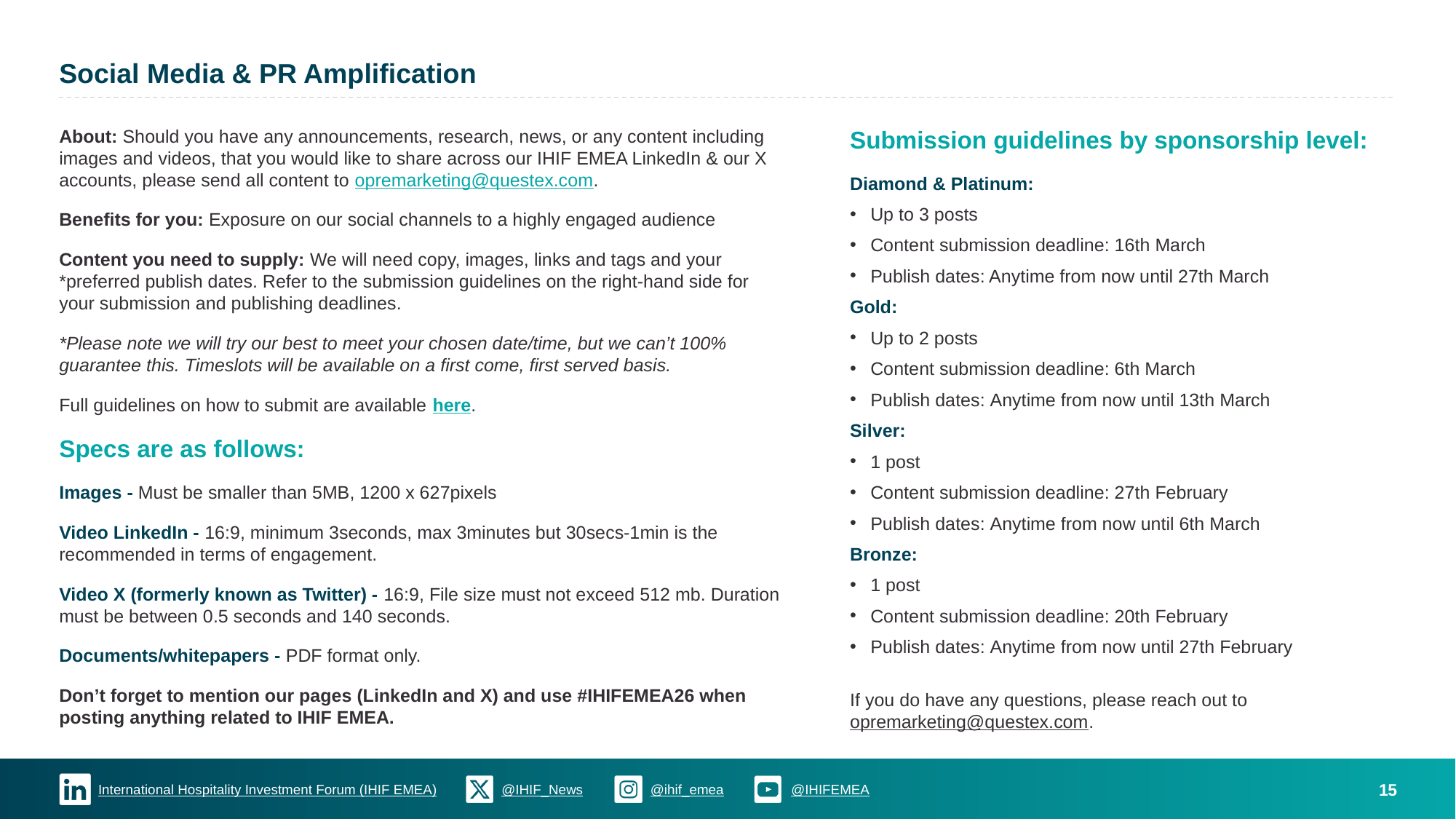

# Social Media & PR Amplification
About: Should you have any announcements, research, news, or any content including images and videos, that you would like to share across our IHIF EMEA LinkedIn & our X accounts, please send all content to opremarketing@questex.com.
Benefits for you: Exposure on our social channels to a highly engaged audience
Content you need to supply: We will need copy, images, links and tags and your *preferred publish dates. Refer to the submission guidelines on the right-hand side for your submission and publishing deadlines.
*Please note we will try our best to meet your chosen date/time, but we can’t 100% guarantee this. Timeslots will be available on a first come, first served basis.
Full guidelines on how to submit are available here.
Specs are as follows:
Images - Must be smaller than 5MB, 1200 x 627pixels
Video LinkedIn - 16:9, minimum 3seconds, max 3minutes but 30secs-1min is the recommended in terms of engagement.
Video X (formerly known as Twitter) - 16:9, File size must not exceed 512 mb. Duration must be between 0.5 seconds and 140 seconds.
Documents/whitepapers - PDF format only.
Don’t forget to mention our pages (LinkedIn and X) and use #IHIFEMEA26 when posting anything related to IHIF EMEA.

Submission guidelines by sponsorship level:
Diamond & Platinum:
Up to 3 posts
Content submission deadline: 16th March
Publish dates: Anytime from now until 27th March
Gold:
Up to 2 posts
Content submission deadline: 6th March
Publish dates: Anytime from now until 13th March
Silver:
1 post
Content submission deadline: 27th February
Publish dates: Anytime from now until 6th March
Bronze:
1 post
Content submission deadline: 20th February
Publish dates: Anytime from now until 27th February
If you do have any questions, please reach out to opremarketing@questex.com.
15